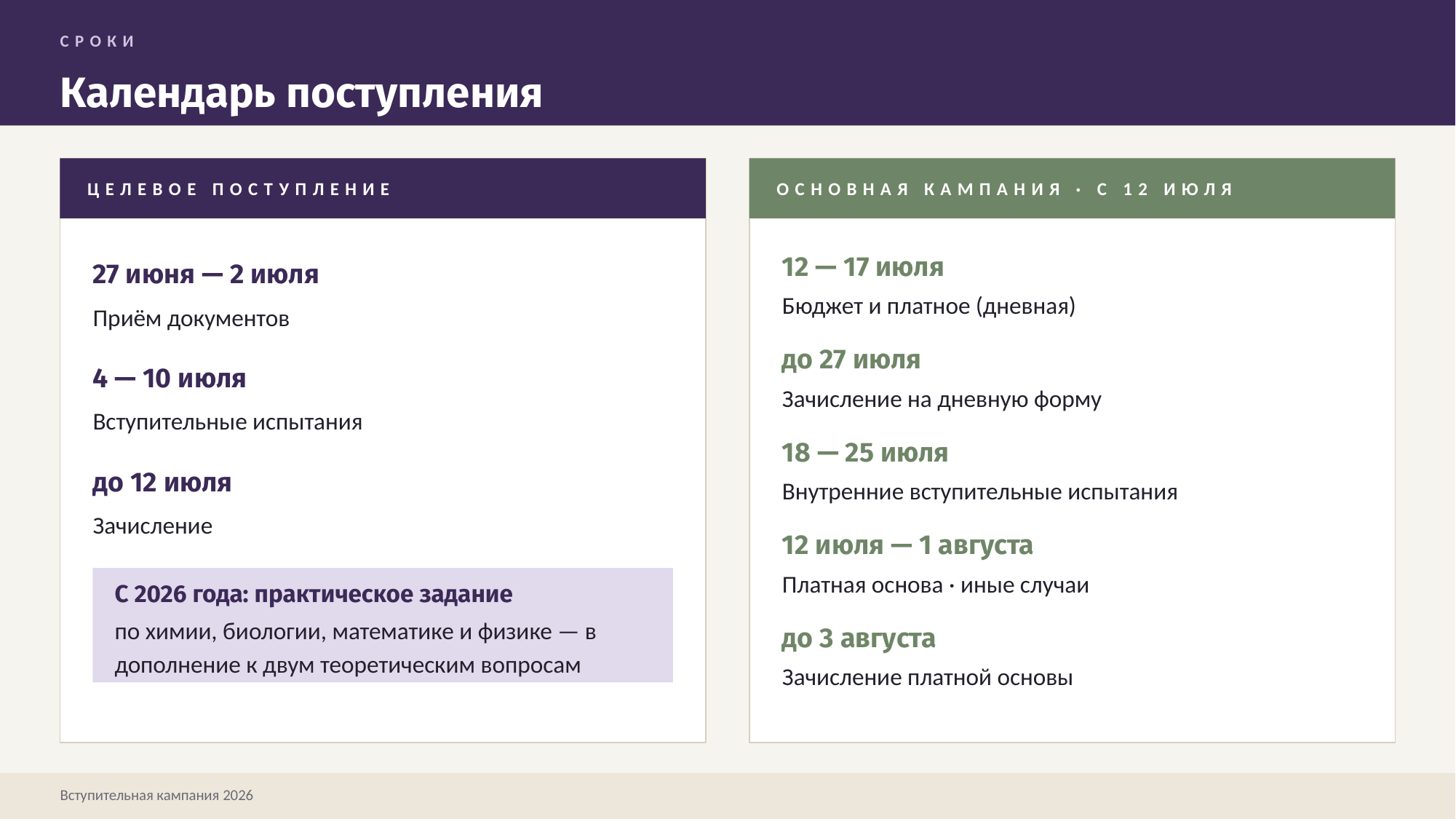

СРОКИ
Календарь поступления

ЦЕЛЕВОЕ ПОСТУПЛЕНИЕ
ОСНОВНАЯ КАМПАНИЯ · С 12 ИЮЛЯ
12 — 17 июля
27 июня — 2 июля
Бюджет и платное (дневная)
Приём документов
до 27 июля
4 — 10 июля
Зачисление на дневную форму
Вступительные испытания
18 — 25 июля
до 12 июля
Внутренние вступительные испытания
Зачисление
12 июля — 1 августа
Платная основа · иные случаи

С 2026 года: практическое задание
по химии, биологии, математике и физике — в дополнение к двум теоретическим вопросам
до 3 августа
Зачисление платной основы

Вступительная кампания 2026